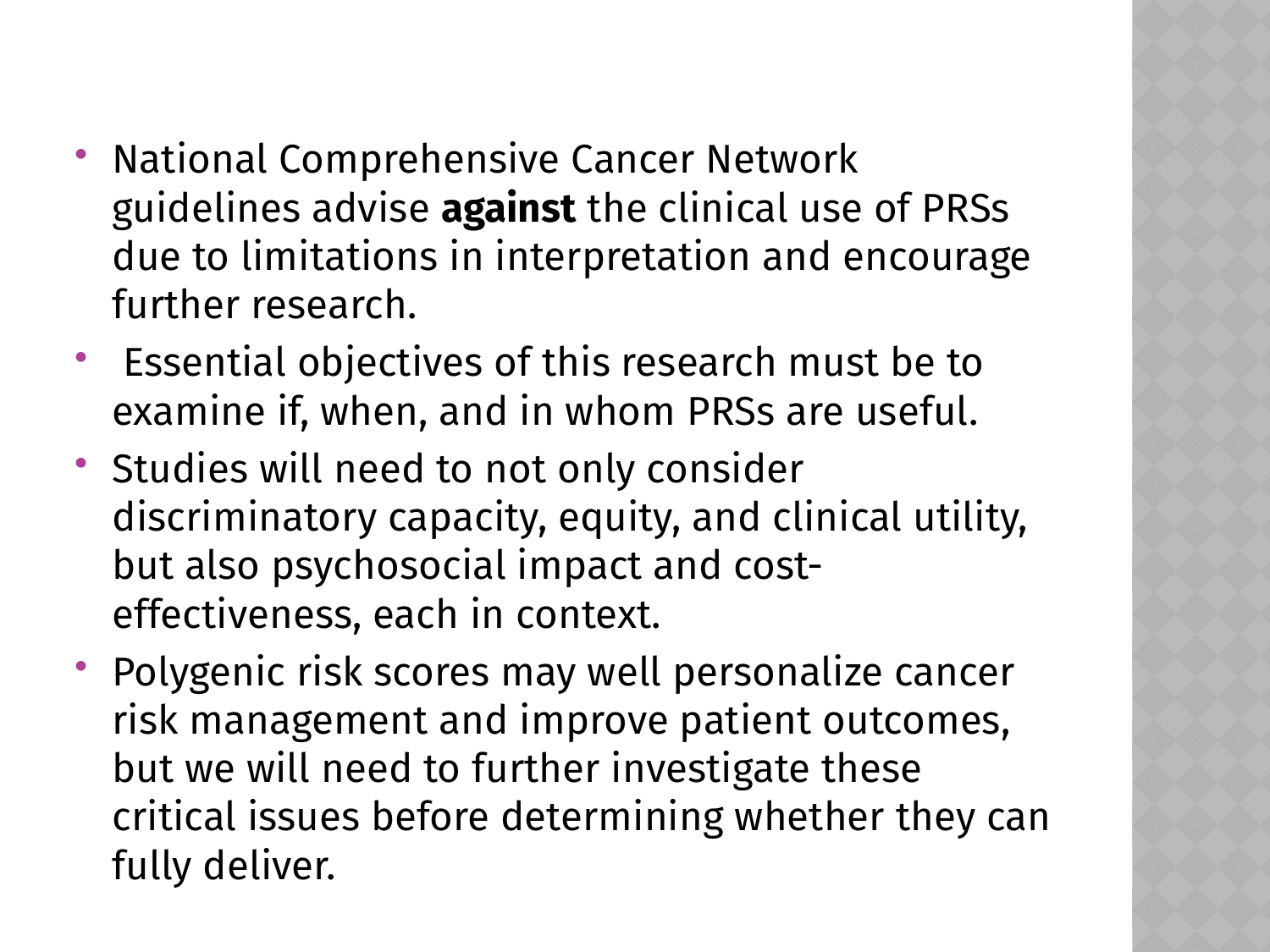

National Comprehensive Cancer Network guidelines advise against the clinical use of PRSs due to limitations in interpretation and encourage further research.
 Essential objectives of this research must be to examine if, when, and in whom PRSs are useful.
Studies will need to not only consider discriminatory capacity, equity, and clinical utility, but also psychosocial impact and cost-effectiveness, each in context.
Polygenic risk scores may well personalize cancer risk management and improve patient outcomes, but we will need to further investigate these critical issues before determining whether they can fully deliver.